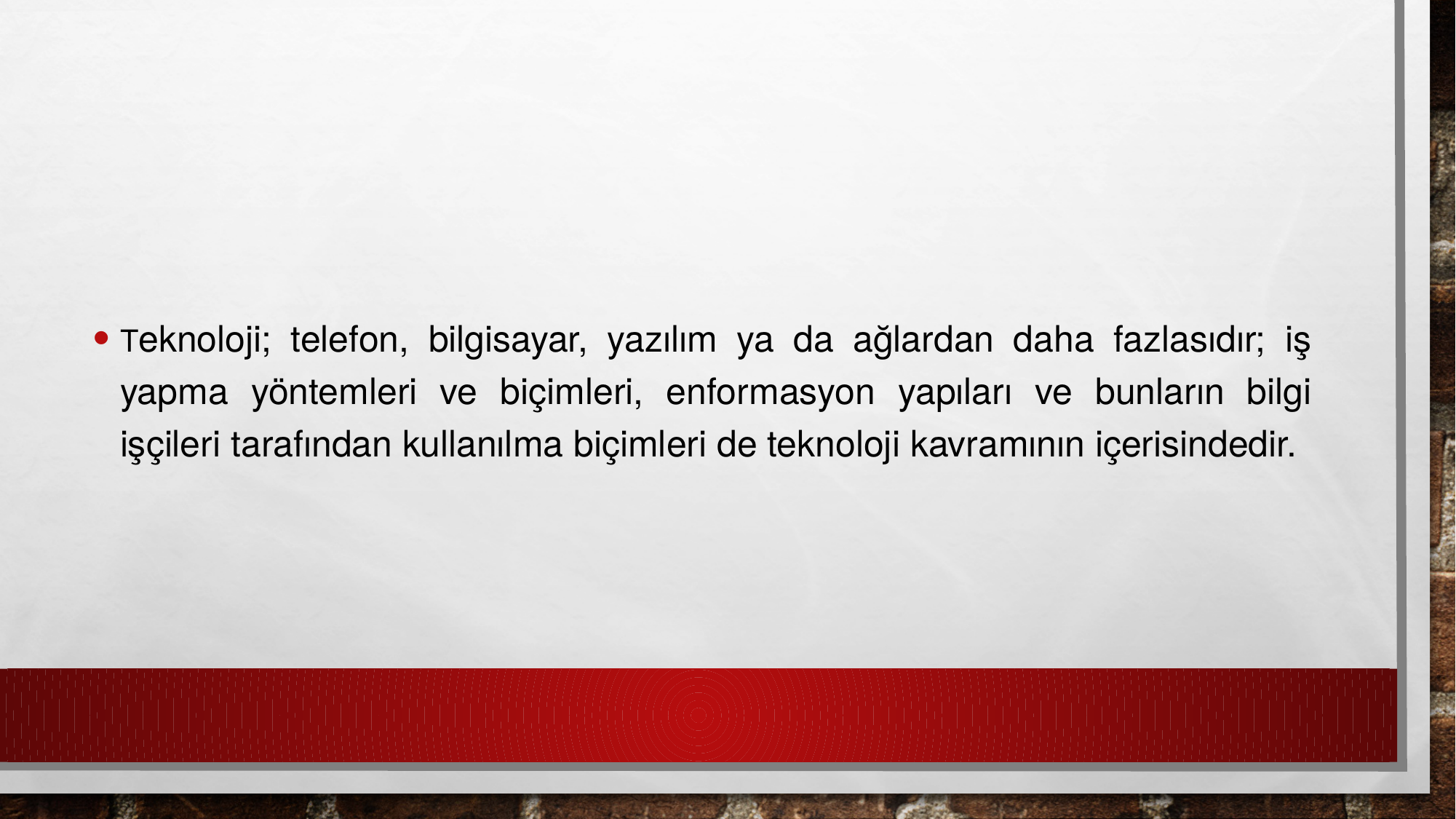

#
Teknoloji; telefon, bilgisayar, yazılım ya da ağlardan daha fazlasıdır; iş yapma yöntemleri ve biçimleri, enformasyon yapıları ve bunların bilgi işçileri tarafından kullanılma biçimleri de teknoloji kavramının içerisindedir.